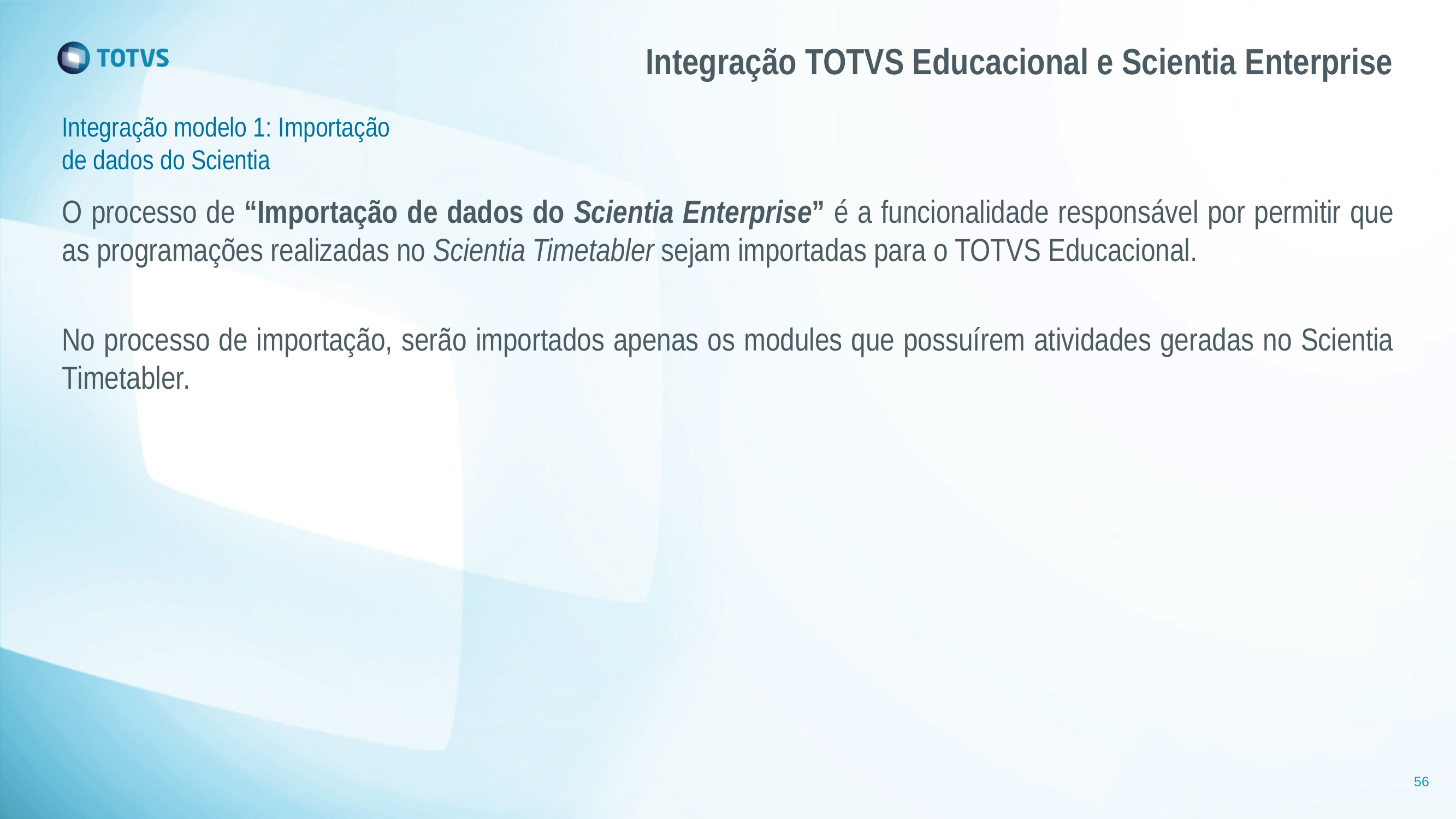

# Integração TOTVS Educacional e Scientia Enterprise
Integração modelo 1: Importação de dados do Scientia

O processo de “Importação de dados do Scientia Enterprise” é a funcionalidade responsável por permitir que as programações realizadas no Scientia Timetabler sejam importadas para o TOTVS Educacional.

No processo de importação, serão importados apenas os modules que possuírem atividades geradas no Scientia Timetabler.

56